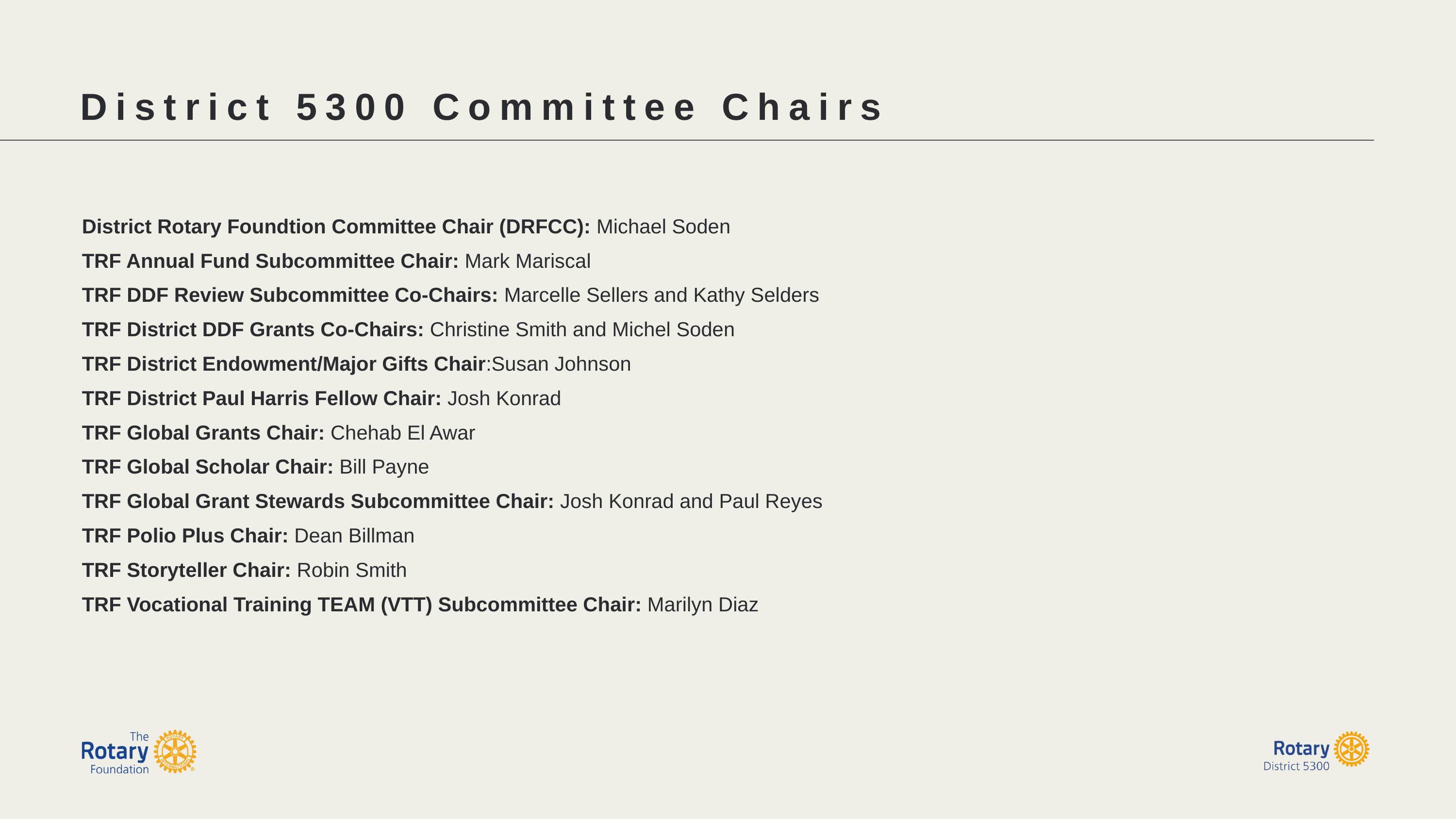

District 5300 Committee Chairs

District Rotary Foundtion Committee Chair (DRFCC): Michael Soden
TRF Annual Fund Subcommittee Chair: Mark Mariscal
TRF DDF Review Subcommittee Co-Chairs: Marcelle Sellers and Kathy Selders
TRF District DDF Grants Co-Chairs: Christine Smith and Michel Soden
TRF District Endowment/Major Gifts Chair:Susan Johnson
TRF District Paul Harris Fellow Chair: Josh Konrad
TRF Global Grants Chair: Chehab El Awar
TRF Global Scholar Chair: Bill Payne
TRF Global Grant Stewards Subcommittee Chair: Josh Konrad and Paul Reyes
TRF Polio Plus Chair: Dean Billman
TRF Storyteller Chair: Robin Smith
TRF Vocational Training TEAM (VTT) Subcommittee Chair: Marilyn Diaz